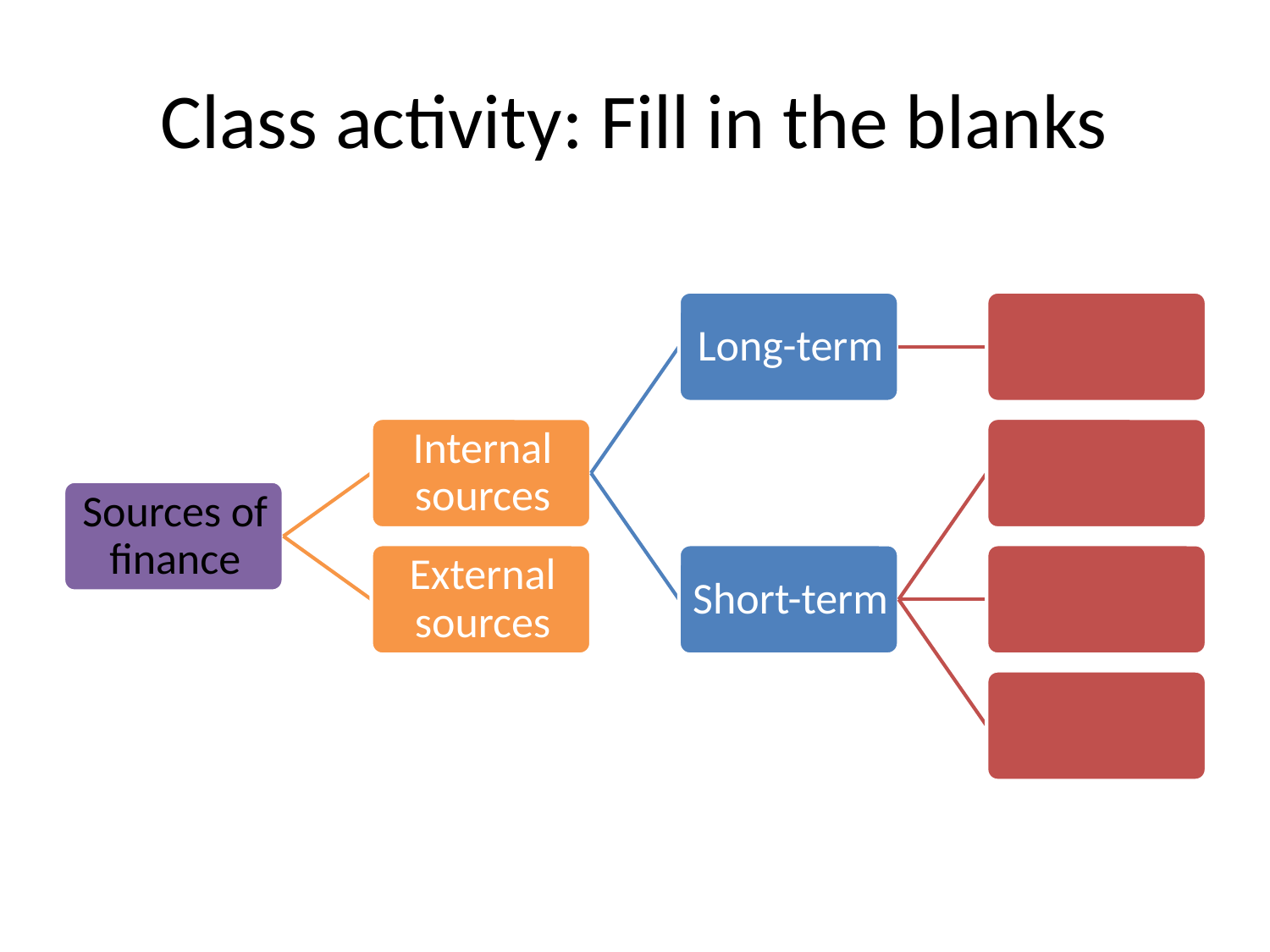

# Class activity: Fill in the blanks
Sources of finance

Internal sources

Long-term

Short-term

External sources